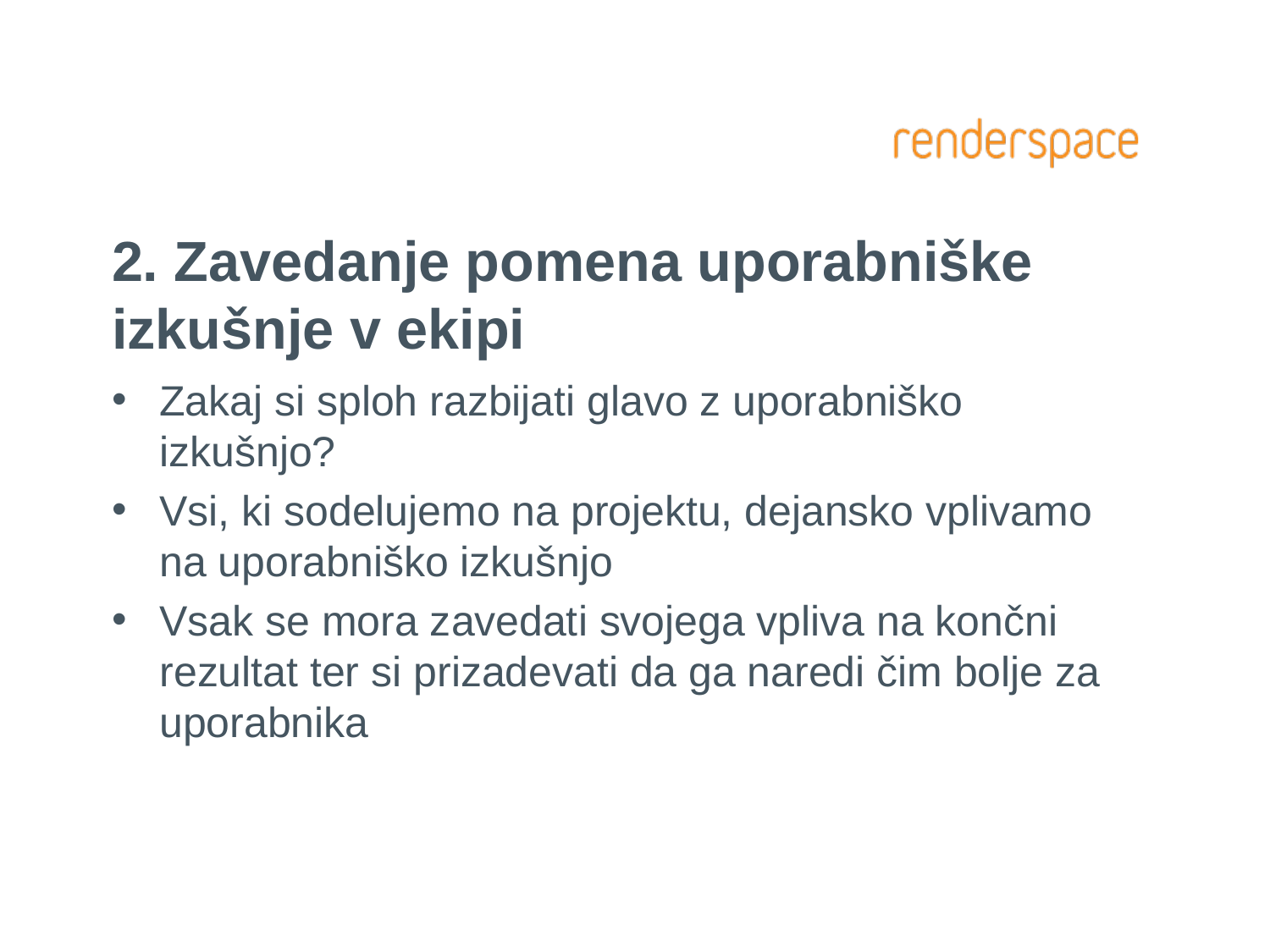

# 2. Zavedanje pomena uporabniške izkušnje v ekipi
Zakaj si sploh razbijati glavo z uporabniško izkušnjo?
Vsi, ki sodelujemo na projektu, dejansko vplivamo na uporabniško izkušnjo
Vsak se mora zavedati svojega vpliva na končni rezultat ter si prizadevati da ga naredi čim bolje za uporabnika